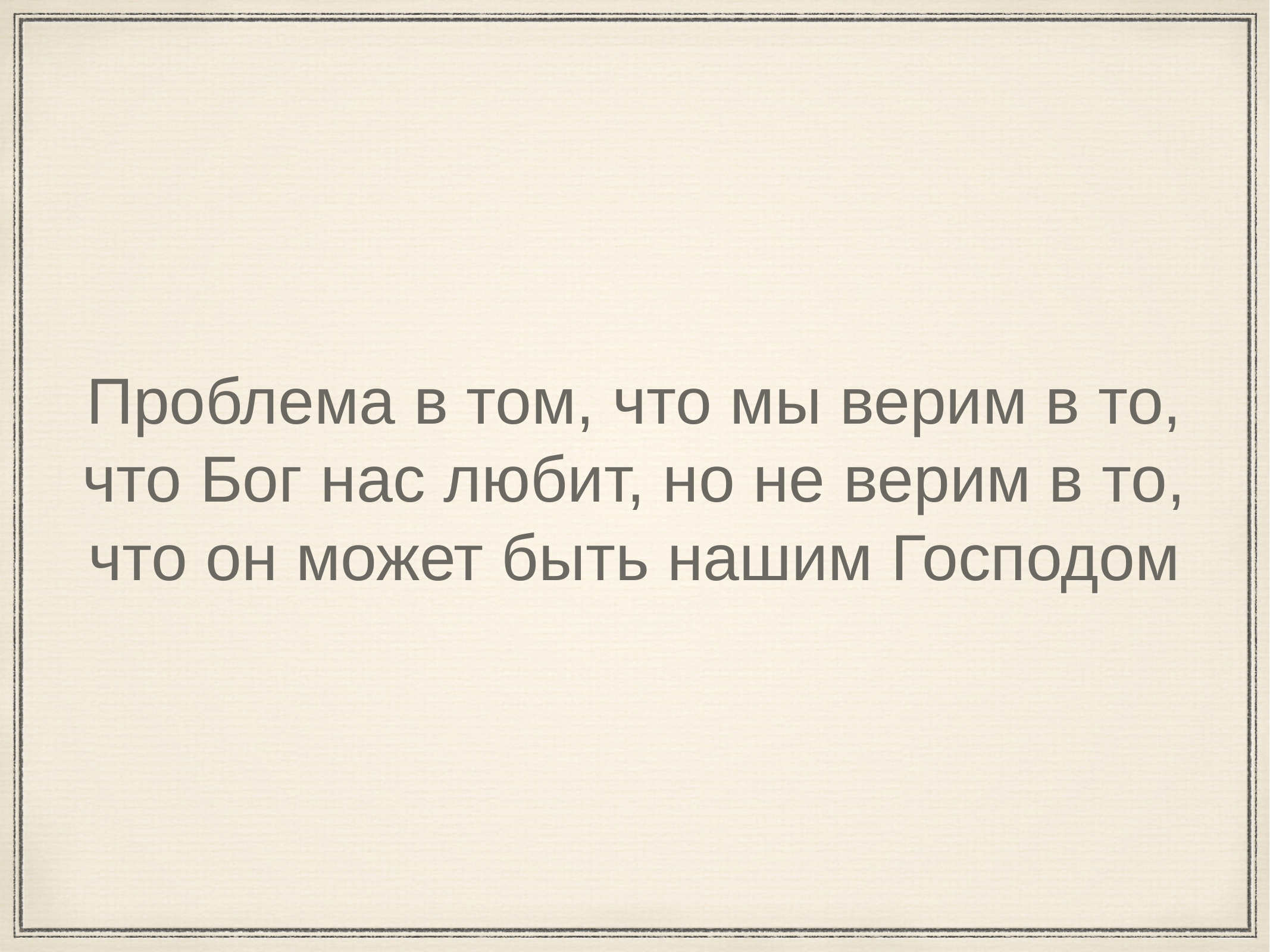

# Проблема в том, что мы верим в то, что Бог нас любит, но не верим в то, что он может быть нашим Господом